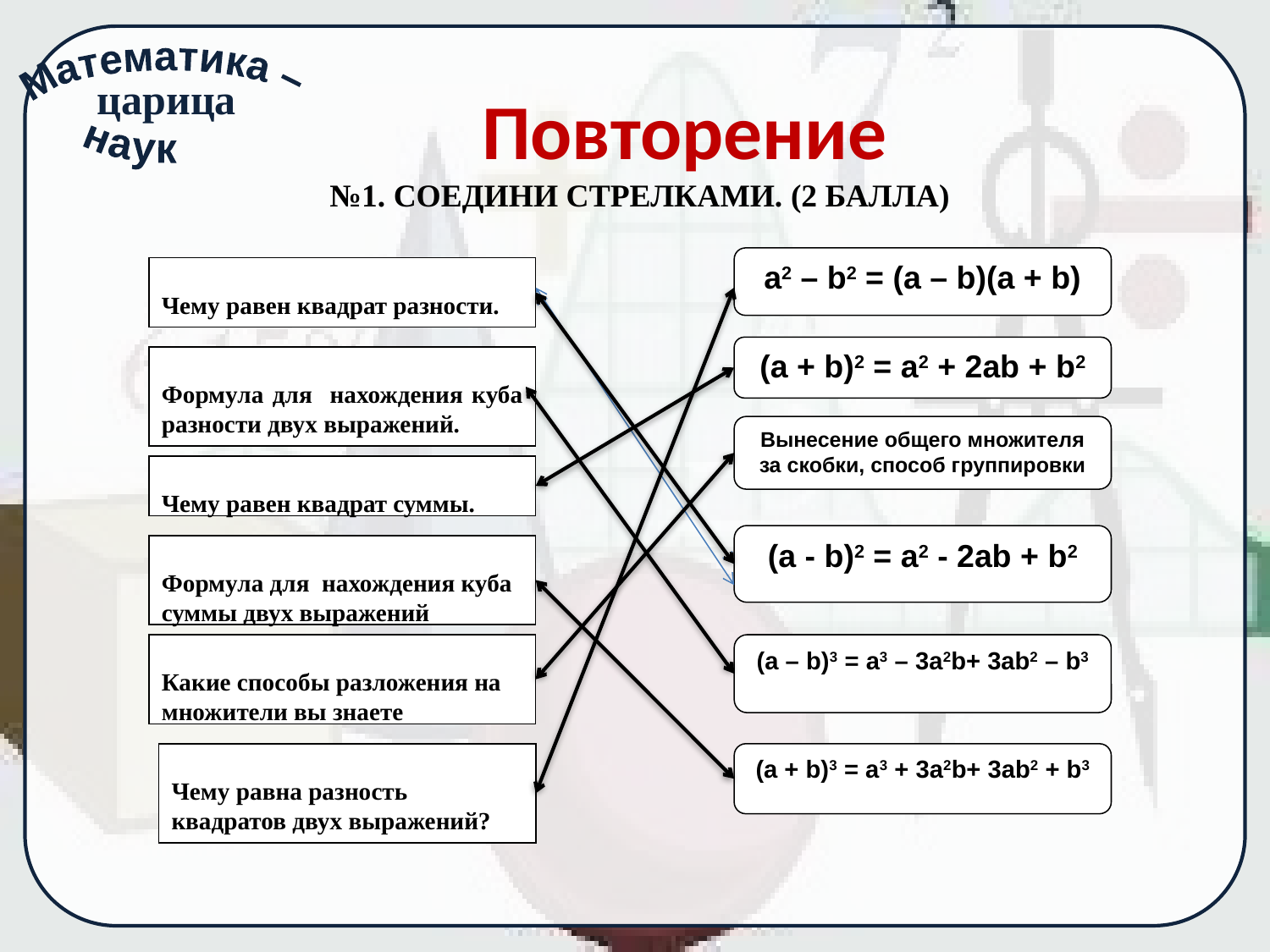

# Повторение

№1. СОЕДИНИ СТРЕЛКАМИ. (2 БАЛЛА)

a2 – b2 = (a – b)(a + b)

Чему равен квадрат разности.
(a + b)2 = a2 + 2ab + b2

Формула для  нахождения куба разности двух выражений.
Вынесение общего множителя за скобки, способ группировки

Чему равен квадрат суммы.
(a - b)2 = a2 - 2ab + b2

Формула для  нахождения куба суммы двух выражений

Какие способы разложения на множители вы знаете
(a – b)3 = a3 – 3a2b+ 3ab2 – b3

Чему равна разность квадратов двух выражений?
(a + b)3 = a3 + 3a2b+ 3ab2 + b3